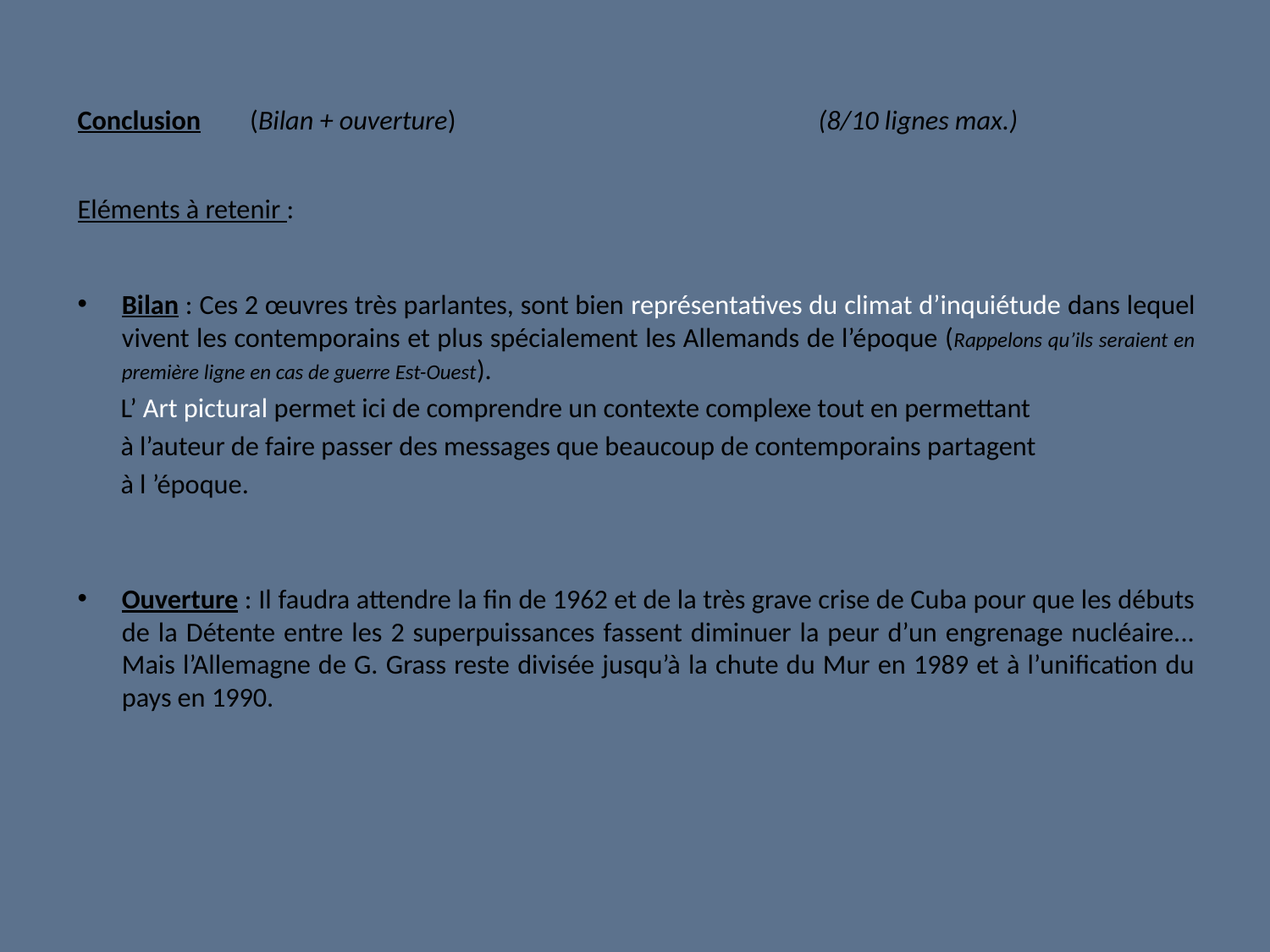

Conclusion        (Bilan + ouverture)                                                           (8/10 lignes max.)

Eléments à retenir :

Bilan : Ces 2 œuvres très parlantes, sont bien représentatives du climat d’inquiétude dans lequel vivent les contemporains et plus spécialement les Allemands de l’époque (Rappelons qu’ils seraient en première ligne en cas de guerre Est-Ouest).
       L’ Art pictural permet ici de comprendre un contexte complexe tout en permettant
       à l’auteur de faire passer des messages que beaucoup de contemporains partagent
       à l ’époque.

Ouverture : Il faudra attendre la fin de 1962 et de la très grave crise de Cuba pour que les débuts de la Détente entre les 2 superpuissances fassent diminuer la peur d’un engrenage nucléaire... Mais l’Allemagne de G. Grass reste divisée jusqu’à la chute du Mur en 1989 et à l’unification du pays en 1990.